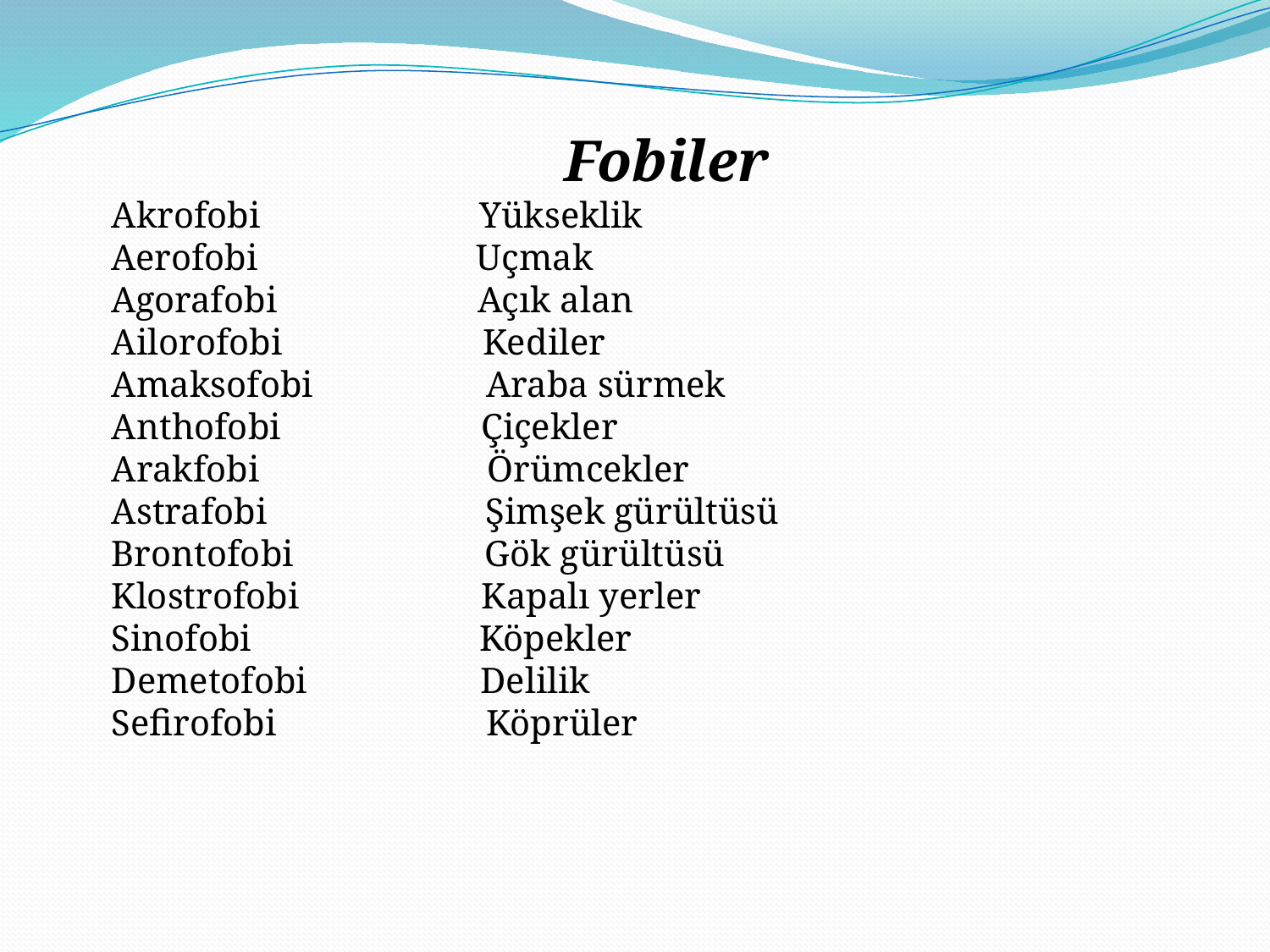

Fobiler
Akrofobi                        Yükseklik
Aerofobi                        Uçmak
Agorafobi                      Açık alan
Ailorofobi                      Kediler
Amaksofobi                   Araba sürmek
Anthofobi                      Çiçekler
Arakfobi                         Örümcekler
Astrafobi                        Şimşek gürültüsü
Brontofobi                     Gök gürültüsü
Klostrofobi                    Kapalı yerler
Sinofobi                         Köpekler
Demetofobi                   Delilik
Sefirofobi                       Köprüler